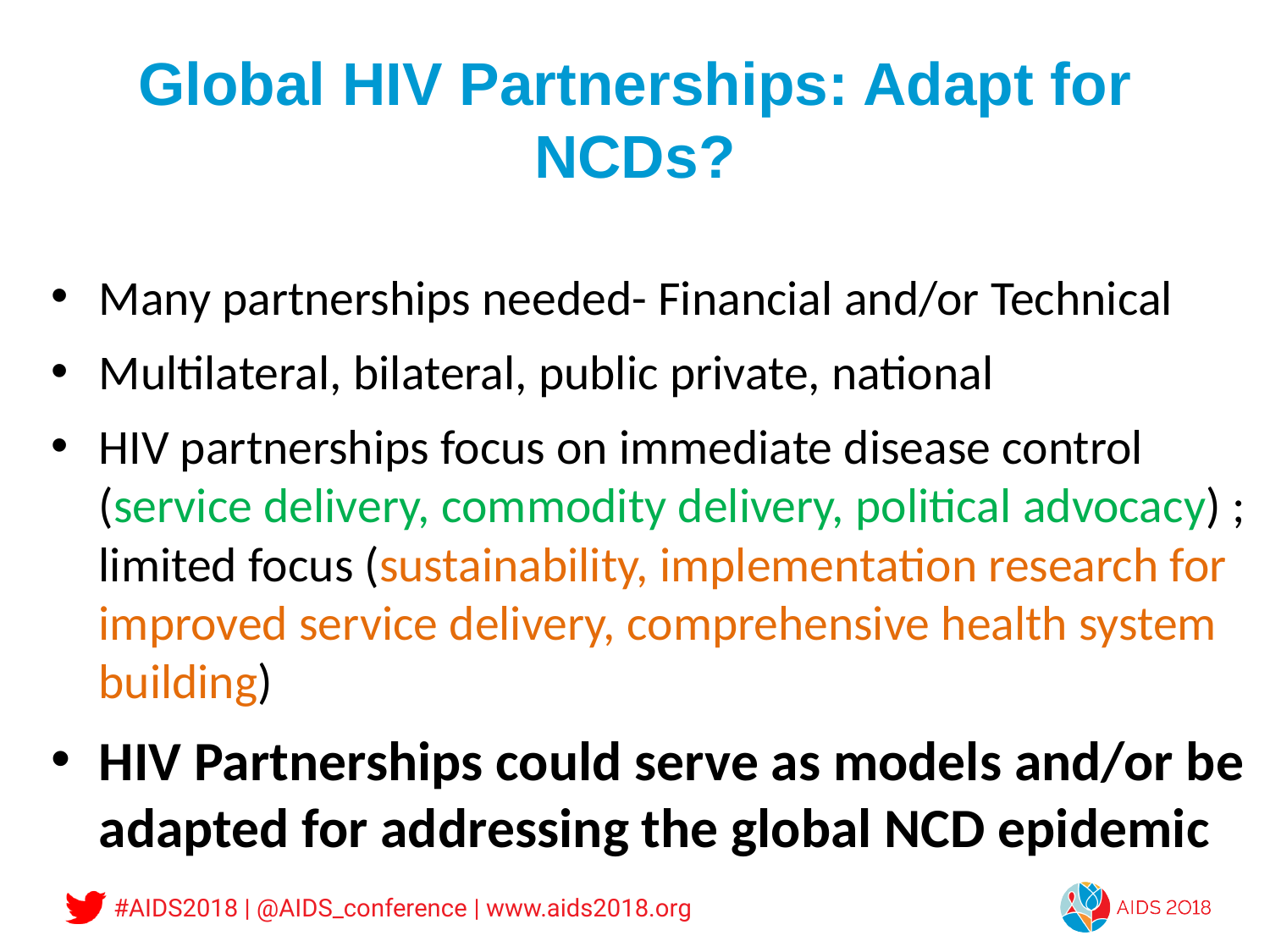

# Global HIV Partnerships: Adapt for NCDs?
Many partnerships needed- Financial and/or Technical
Multilateral, bilateral, public private, national
HIV partnerships focus on immediate disease control  (service delivery, commodity delivery, political advocacy) ; limited focus (sustainability, implementation research for improved service delivery, comprehensive health system building)
HIV Partnerships could serve as models and/or be adapted for addressing the global NCD epidemic